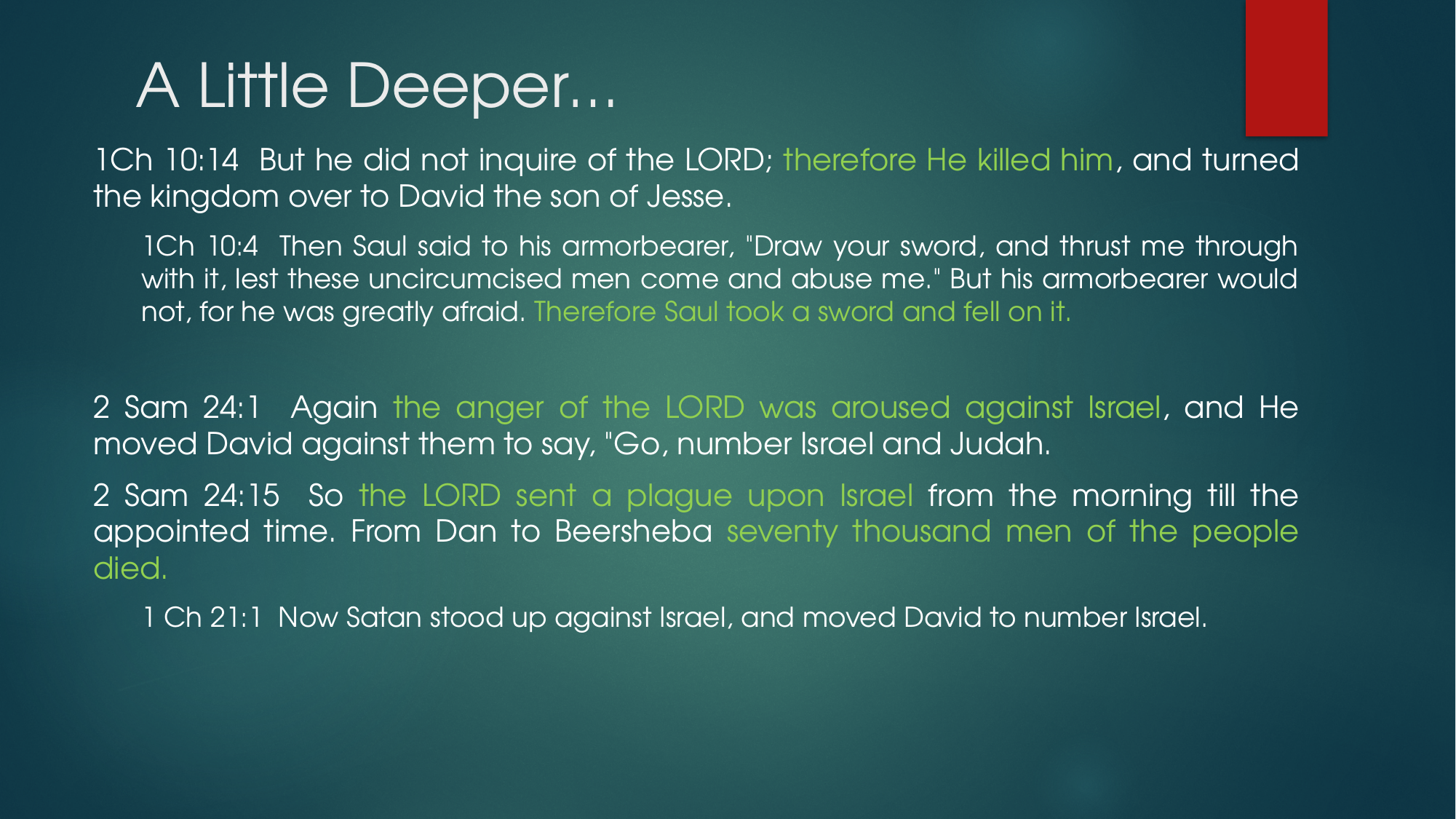

# A Little Deeper…
1Ch 10:14  But he did not inquire of the LORD; therefore He killed him, and turned the kingdom over to David the son of Jesse.
1Ch 10:4  Then Saul said to his armorbearer, "Draw your sword, and thrust me through with it, lest these uncircumcised men come and abuse me." But his armorbearer would not, for he was greatly afraid. Therefore Saul took a sword and fell on it.

2 Sam 24:1  Again the anger of the LORD was aroused against Israel, and He moved David against them to say, "Go, number Israel and Judah.
2 Sam 24:15  So the LORD sent a plague upon Israel from the morning till the appointed time. From Dan to Beersheba seventy thousand men of the people died.
1 Ch 21:1  Now Satan stood up against Israel, and moved David to number Israel.